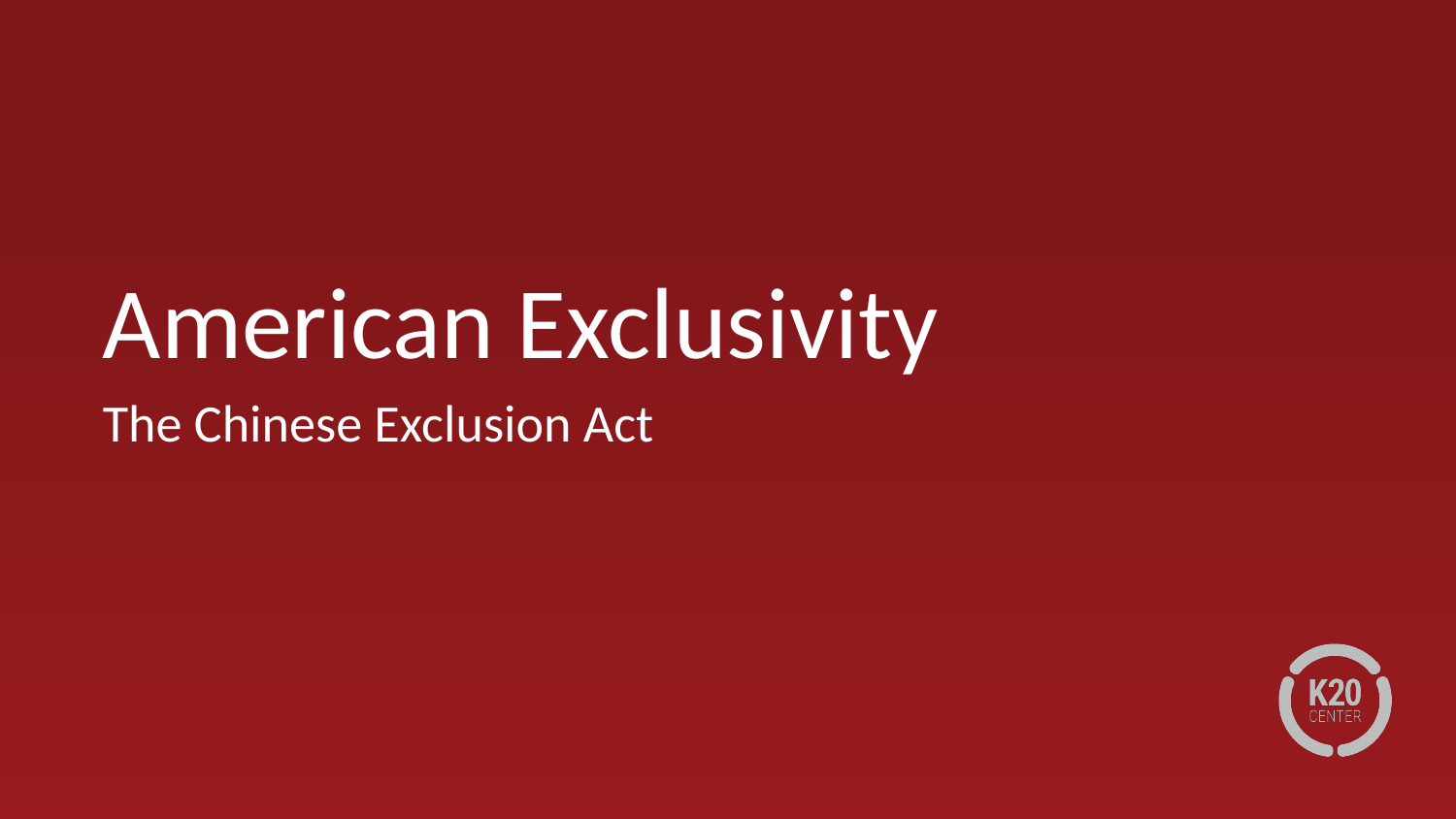

# American Exclusivity
The Chinese Exclusion Act